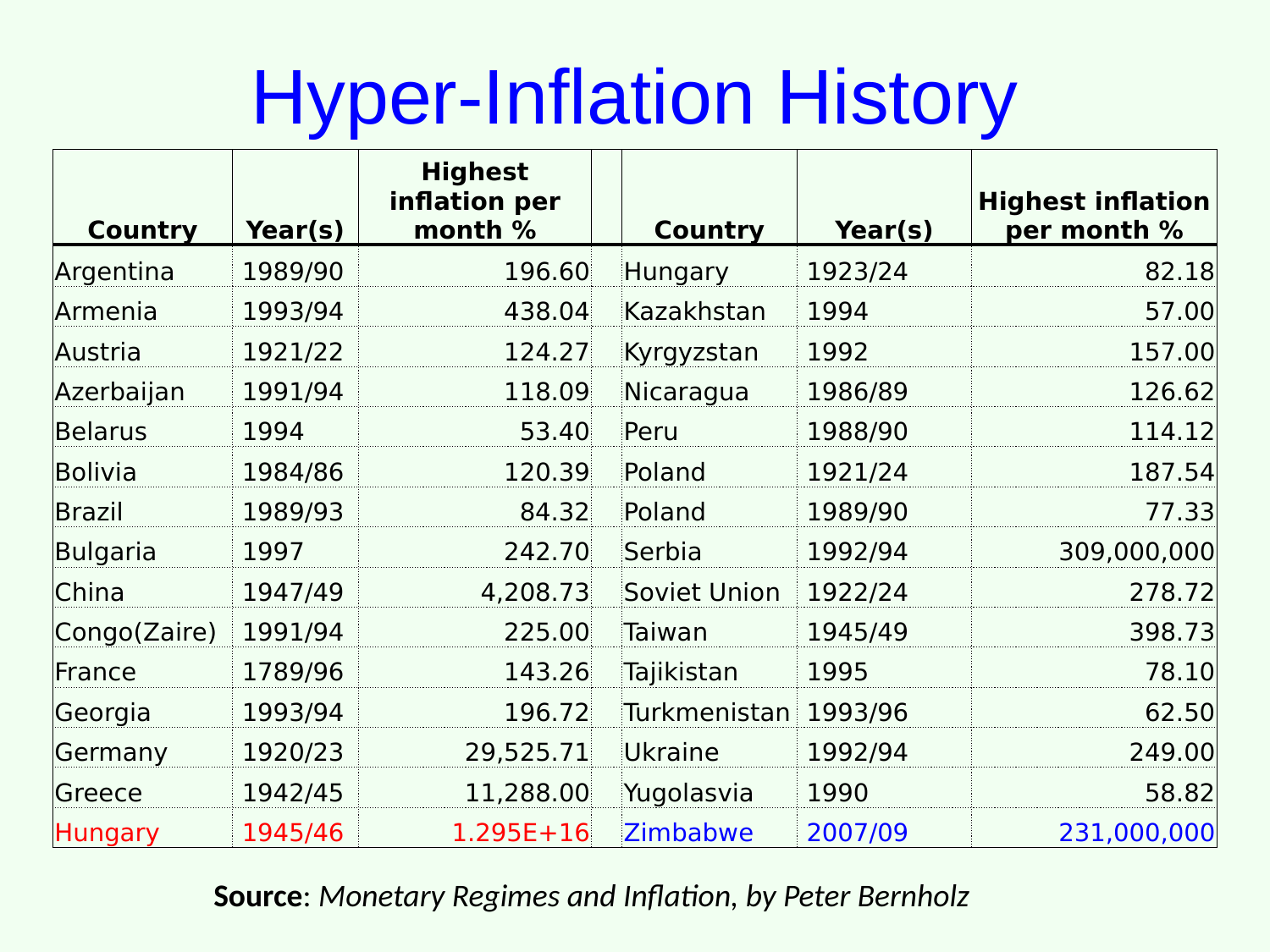

# Hyper-Inflation History
| Country | Year(s) | Highest inflation per month % |  | Country | Year(s) | Highest inflation per month % |
| --- | --- | --- | --- | --- | --- | --- |
| Argentina | 1989/90 | 196.60 |  | Hungary | 1923/24 | 82.18 |
| Armenia | 1993/94 | 438.04 |  | Kazakhstan | 1994 | 57.00 |
| Austria | 1921/22 | 124.27 |  | Kyrgyzstan | 1992 | 157.00 |
| Azerbaijan | 1991/94 | 118.09 |  | Nicaragua | 1986/89 | 126.62 |
| Belarus | 1994 | 53.40 |  | Peru | 1988/90 | 114.12 |
| Bolivia | 1984/86 | 120.39 |  | Poland | 1921/24 | 187.54 |
| Brazil | 1989/93 | 84.32 |  | Poland | 1989/90 | 77.33 |
| Bulgaria | 1997 | 242.70 |  | Serbia | 1992/94 | 309,000,000 |
| China | 1947/49 | 4,208.73 |  | Soviet Union | 1922/24 | 278.72 |
| Congo(Zaire) | 1991/94 | 225.00 |  | Taiwan | 1945/49 | 398.73 |
| France | 1789/96 | 143.26 |  | Tajikistan | 1995 | 78.10 |
| Georgia | 1993/94 | 196.72 |  | Turkmenistan | 1993/96 | 62.50 |
| Germany | 1920/23 | 29,525.71 |  | Ukraine | 1992/94 | 249.00 |
| Greece | 1942/45 | 11,288.00 |  | Yugolasvia | 1990 | 58.82 |
| Hungary | 1945/46 | 1.295E+16 |  | Zimbabwe | 2007/09 | 231,000,000 |
Source: Monetary Regimes and Inflation, by Peter Bernholz